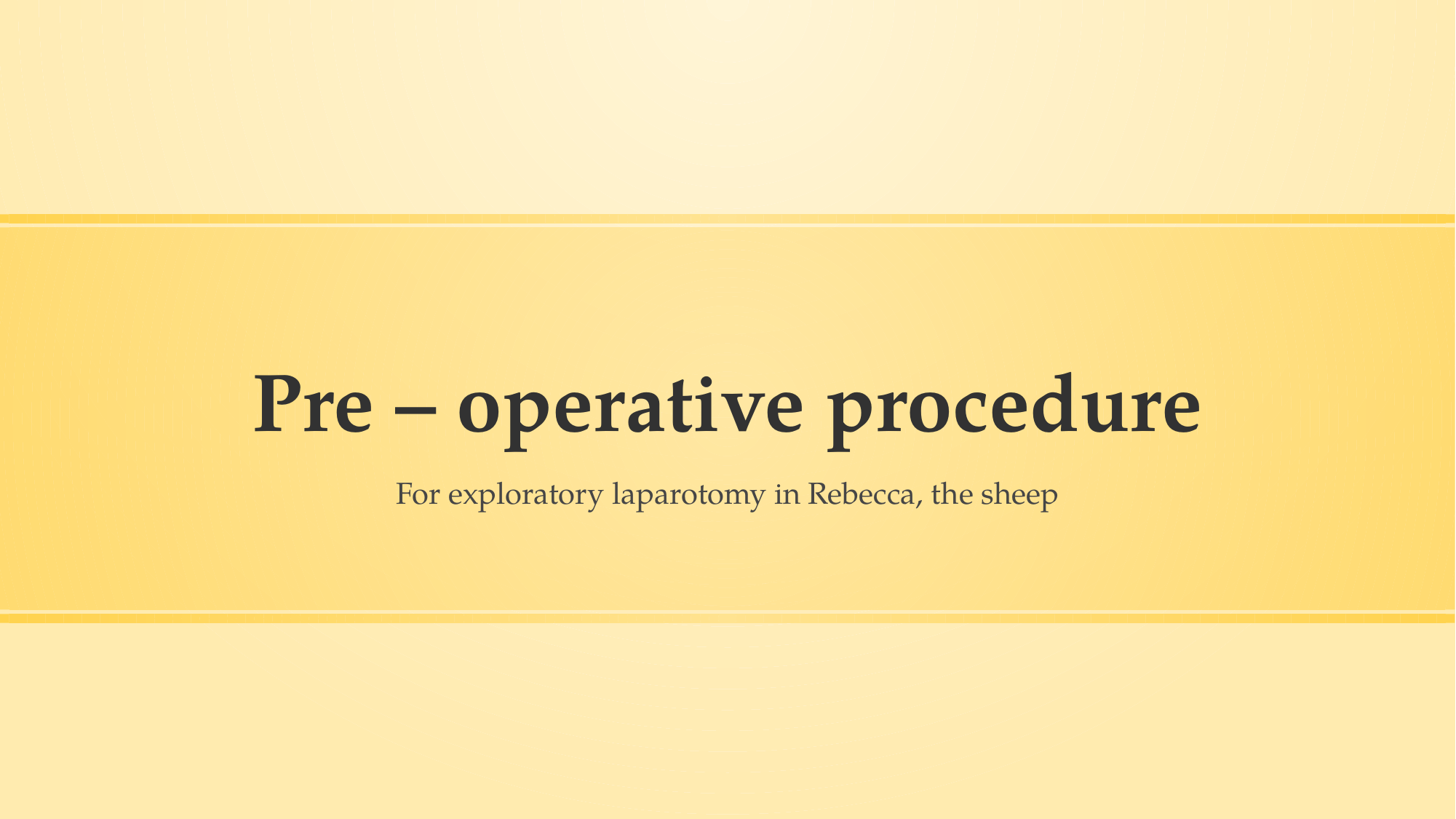

# Pre – operative procedure
For exploratory laparotomy in Rebecca, the sheep